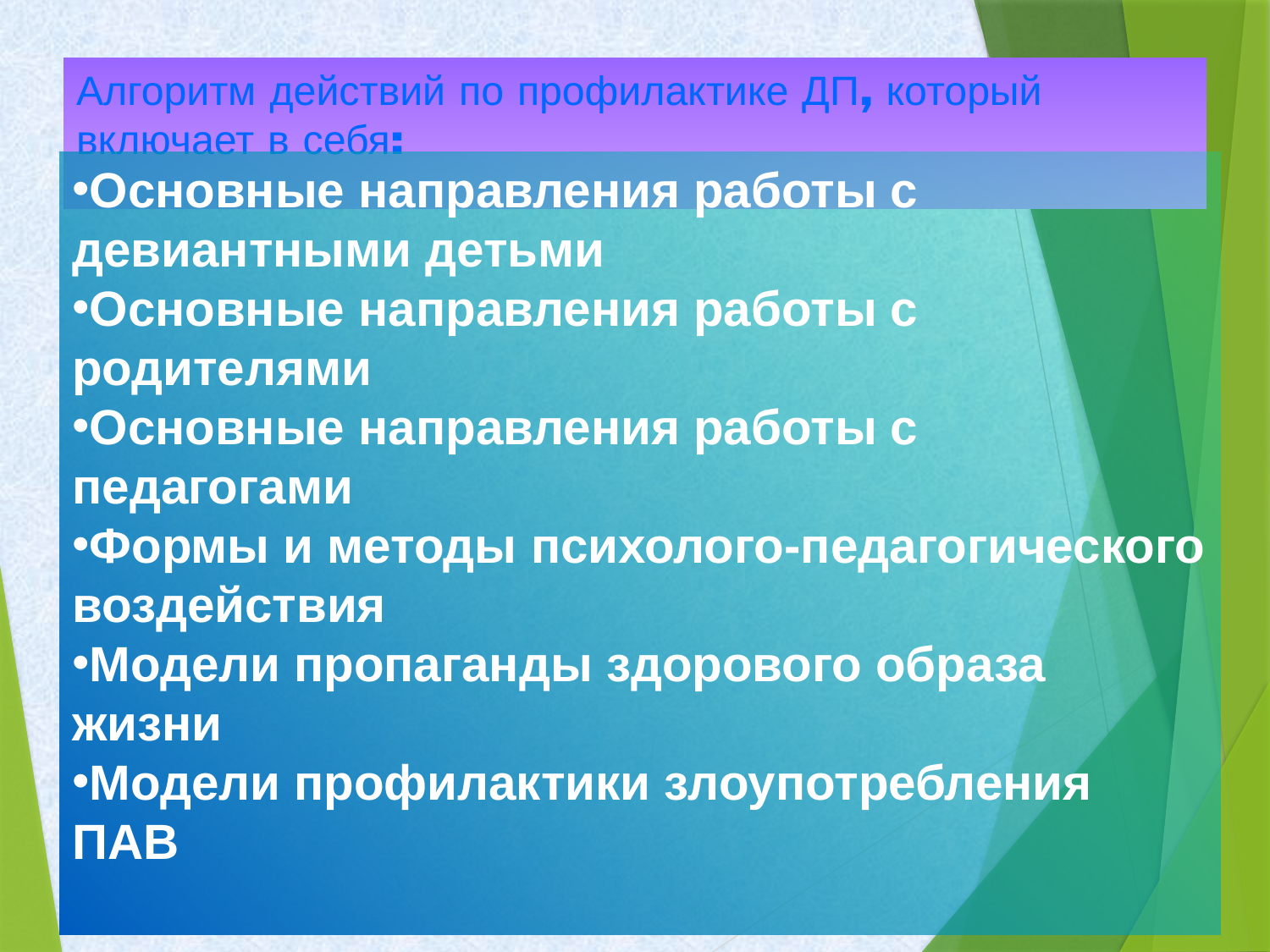

# Алгоритм действий по профилактике ДП, который включает в себя:
Основные направления работы с девиантными детьми
Основные направления работы с родителями
Основные направления работы с педагогами
Формы и методы психолого-педагогического воздействия
Модели пропаганды здорового образа жизни
Модели профилактики злоупотребления ПАВ